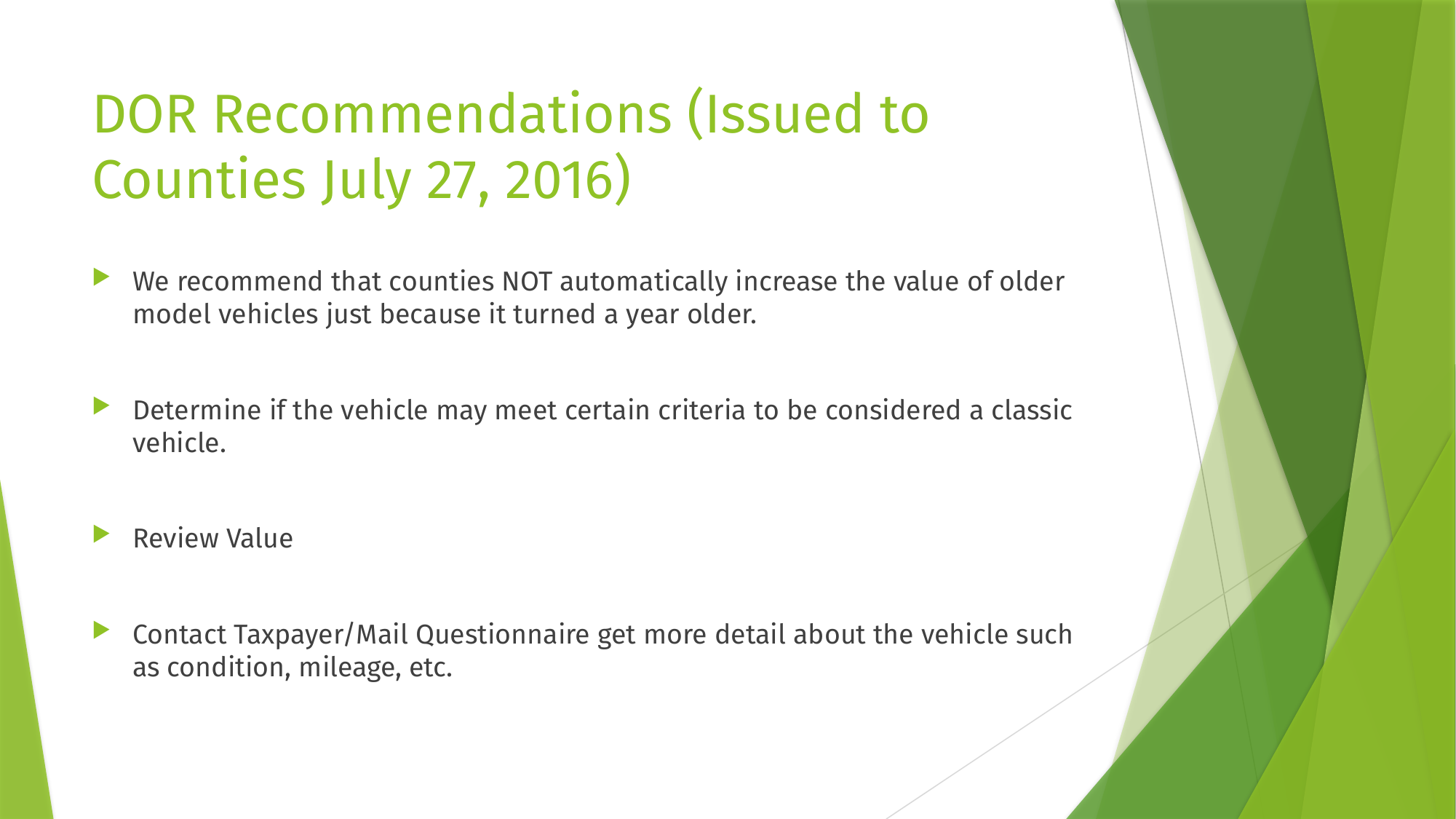

# DOR Recommendations (Issued to Counties July 27, 2016)
We recommend that counties NOT automatically increase the value of older model vehicles just because it turned a year older.

Determine if the vehicle may meet certain criteria to be considered a classic vehicle.

Review Value

Contact Taxpayer/Mail Questionnaire get more detail about the vehicle such as condition, mileage, etc.